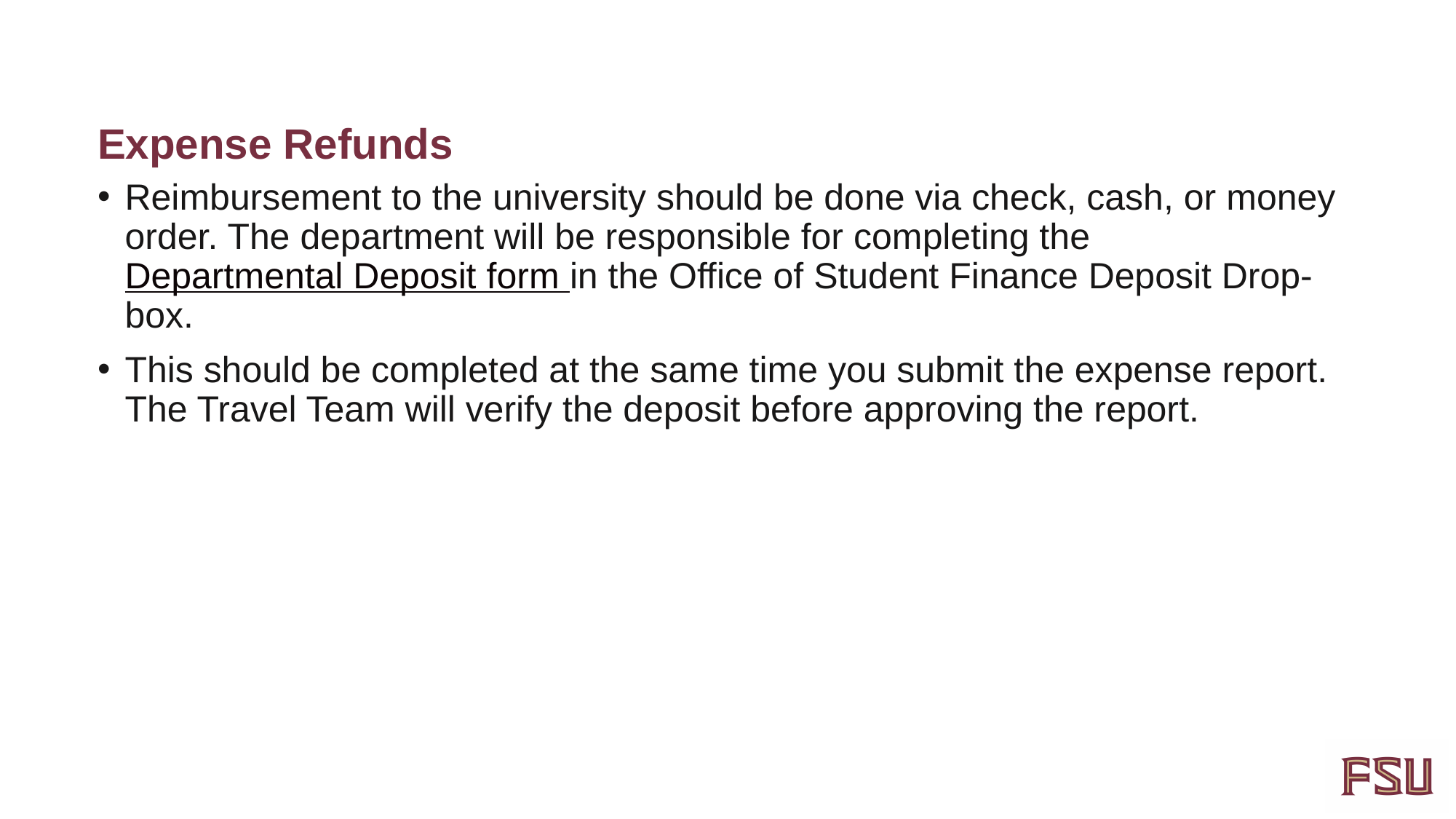

# Expense Refunds
Reimbursement to the university should be done via check, cash, or money order. The department will be responsible for completing the Departmental Deposit form in the Office of Student Finance Deposit Drop-box.
This should be completed at the same time you submit the expense report. The Travel Team will verify the deposit before approving the report.